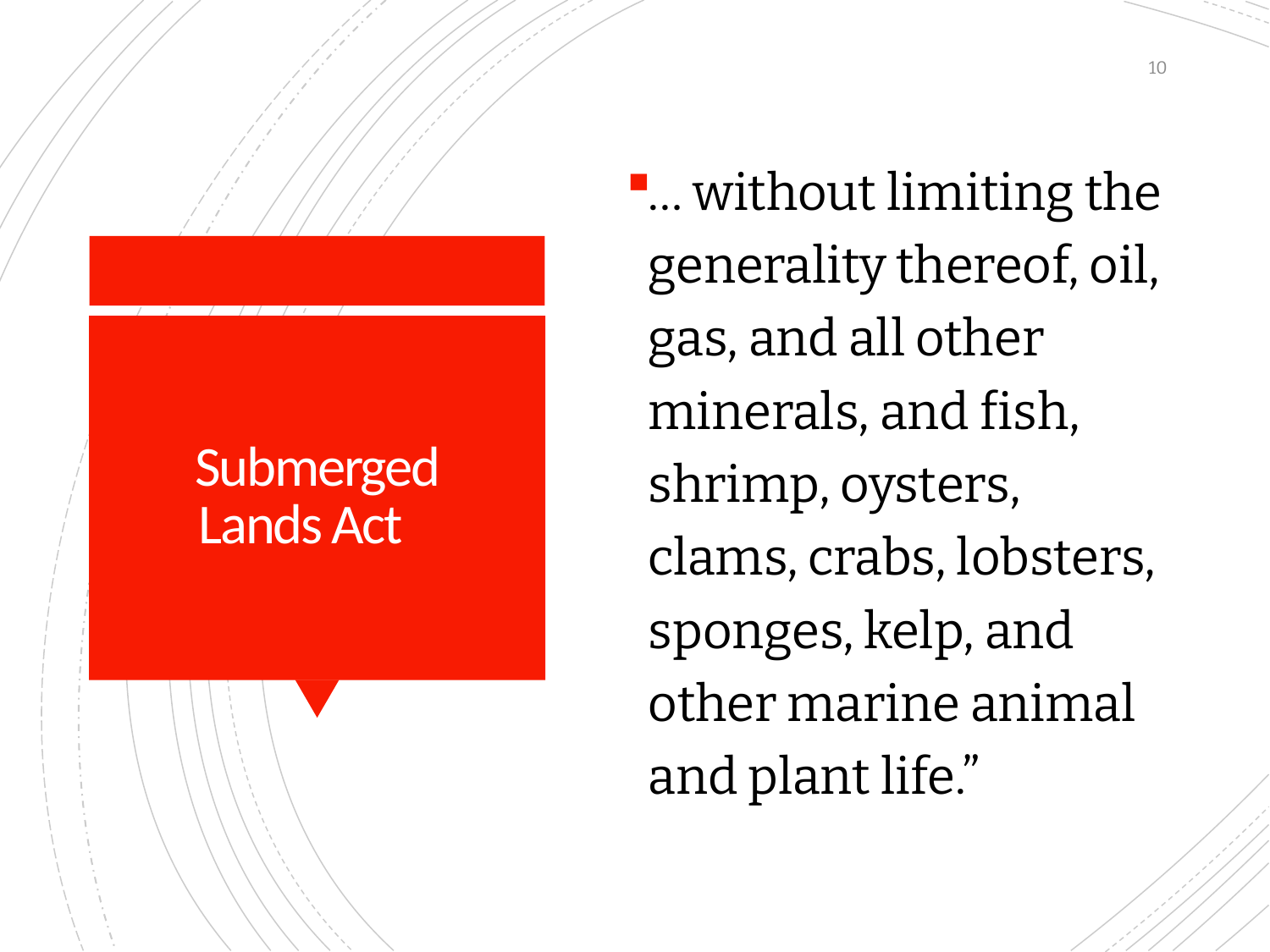

10
… without limiting the generality thereof, oil, gas, and all other minerals, and fish, shrimp, oysters, clams, crabs, lobsters, sponges, kelp, and other marine animal and plant life.”
# Submerged Lands Act